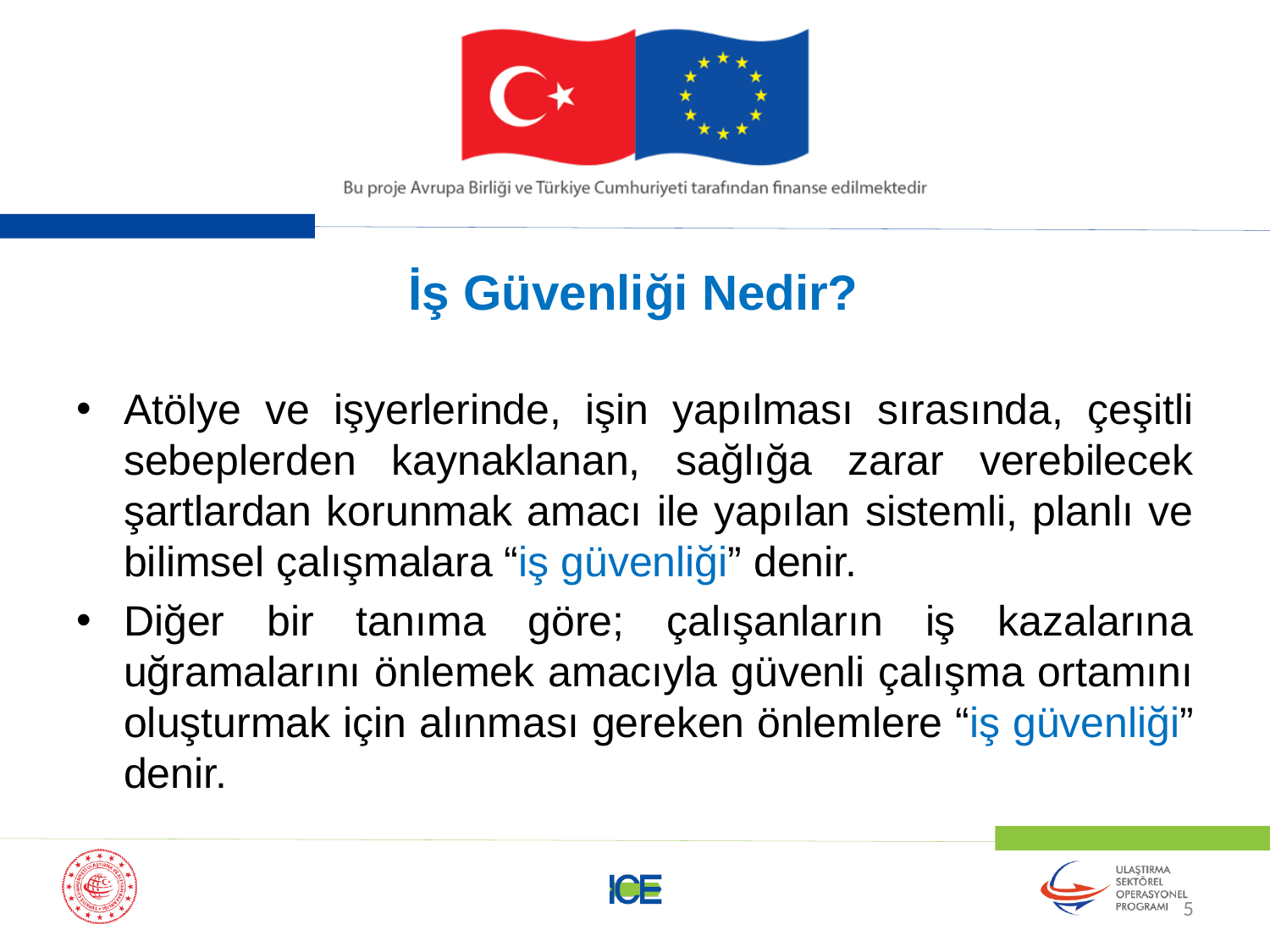

# İş Güvenliği Nedir?
Atölye ve işyerlerinde, işin yapılması sırasında, çeşitli sebeplerden kaynaklanan, sağlığa zarar verebilecek şartlardan korunmak amacı ile yapılan sistemli, planlı ve bilimsel çalışmalara “iş güvenliği” denir.
Diğer bir tanıma göre; çalışanların iş kazalarına uğramalarını önlemek amacıyla güvenli çalışma ortamını oluşturmak için alınması gereken önlemlere “iş güvenliği” denir.
5